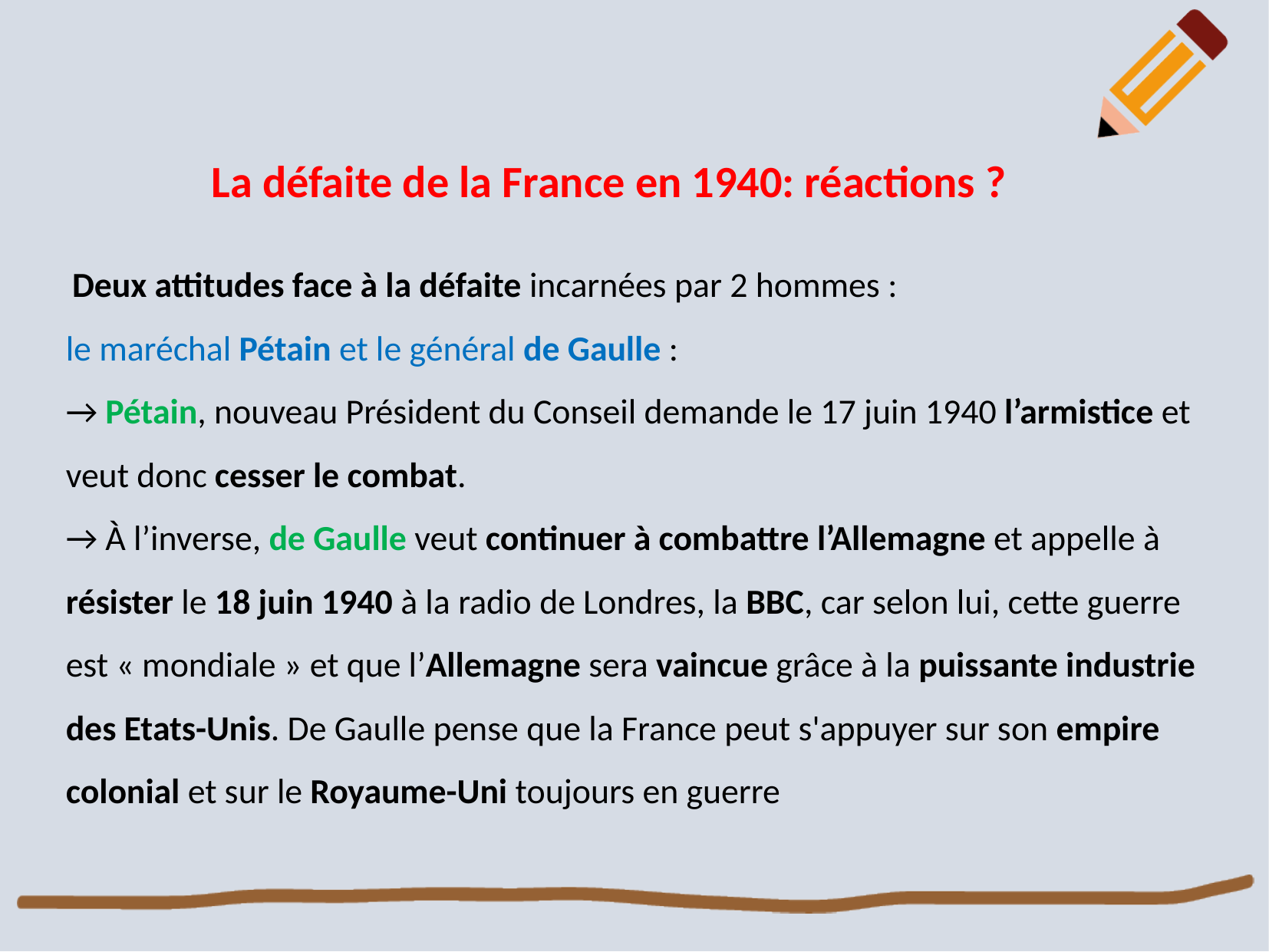

La défaite de la France en 1940: réactions ?

 Deux attitudes face à la défaite incarnées par 2 hommes :
le maréchal Pétain et le général de Gaulle :
→ Pétain, nouveau Président du Conseil demande le 17 juin 1940 l’armistice et veut donc cesser le combat.
→ À l’inverse, de Gaulle veut continuer à combattre l’Allemagne et appelle à résister le 18 juin 1940 à la radio de Londres, la BBC, car selon lui, cette guerre est « mondiale » et que l’Allemagne sera vaincue grâce à la puissante industrie des Etats-Unis. De Gaulle pense que la France peut s'appuyer sur son empire colonial et sur le Royaume-Uni toujours en guerre